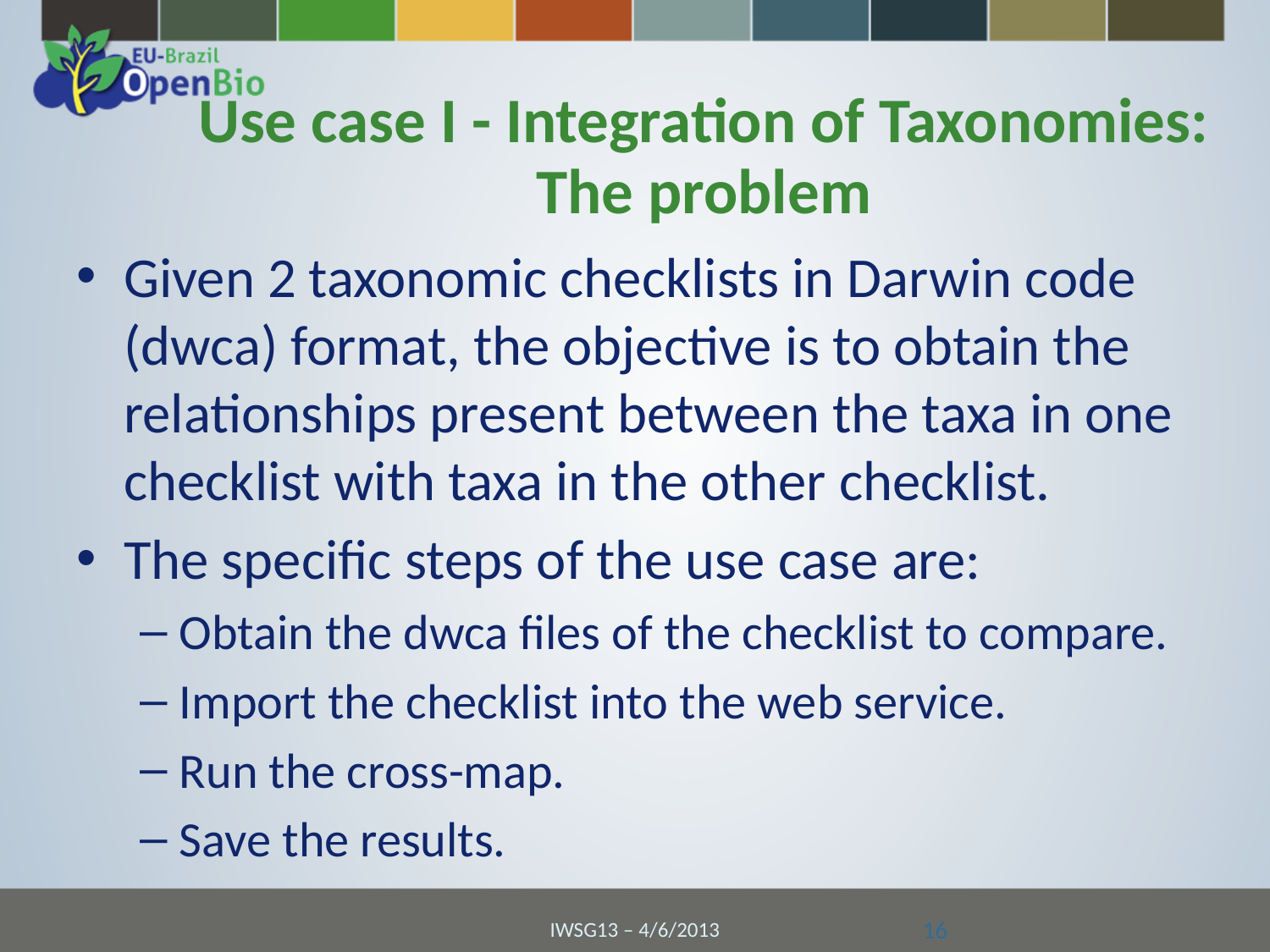

# Use case I - Integration of Taxonomies: The problem
Given 2 taxonomic checklists in Darwin code (dwca) format, the objective is to obtain the relationships present between the taxa in one checklist with taxa in the other checklist.
The specific steps of the use case are:
Obtain the dwca files of the checklist to compare.
Import the checklist into the web service.
Run the cross-map.
Save the results.

16